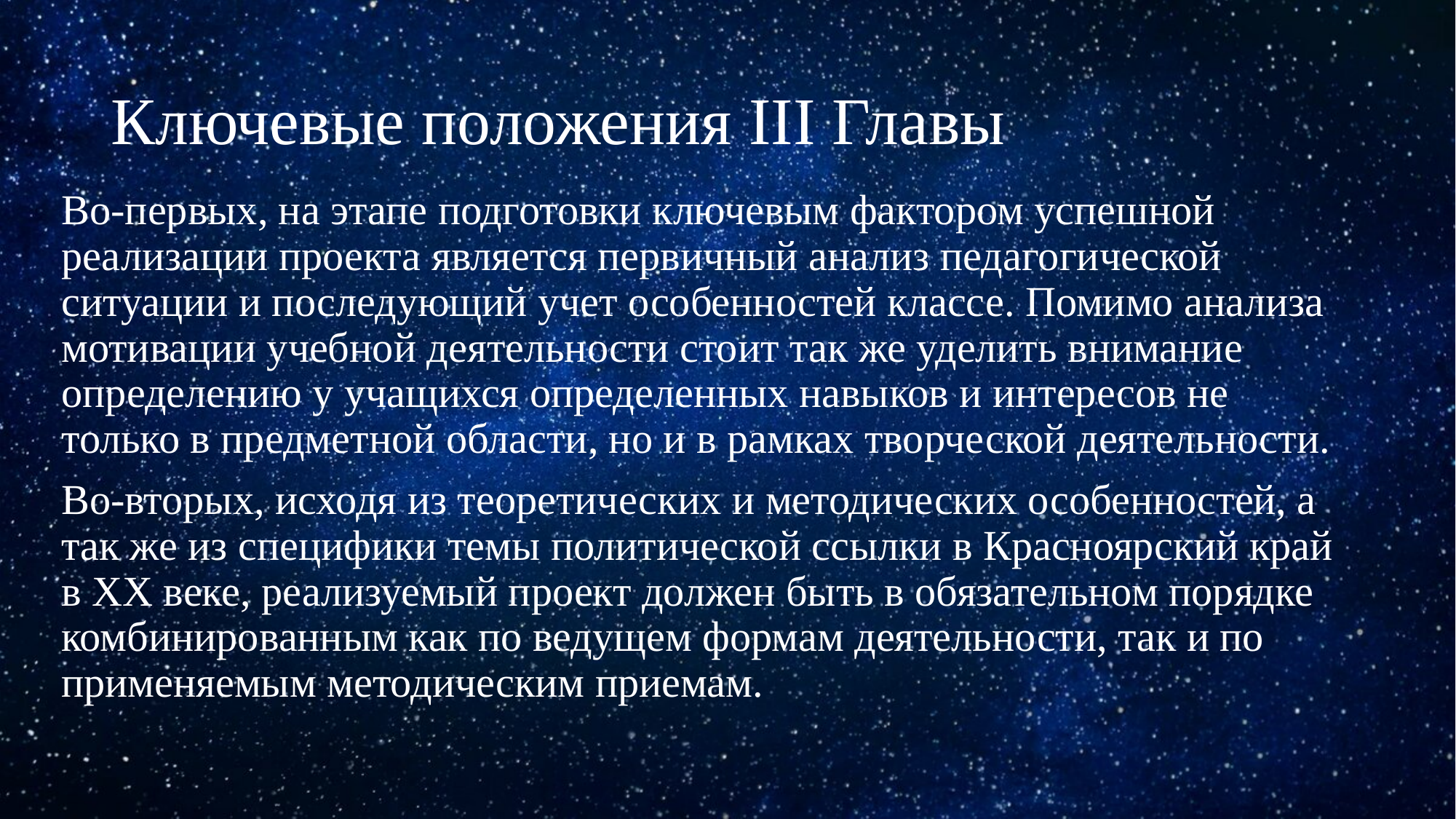

# Ключевые положения III Главы
Во-первых, на этапе подготовки ключевым фактором успешной реализации проекта является первичный анализ педагогической ситуации и последующий учет особенностей классе. Помимо анализа мотивации учебной деятельности стоит так же уделить внимание определению у учащихся определенных навыков и интересов не только в предметной области, но и в рамках творческой деятельности.
Во-вторых, исходя из теоретических и методических особенностей, а так же из специфики темы политической ссылки в Красноярский край в ХХ веке, реализуемый проект должен быть в обязательном порядке комбинированным как по ведущем формам деятельности, так и по применяемым методическим приемам.